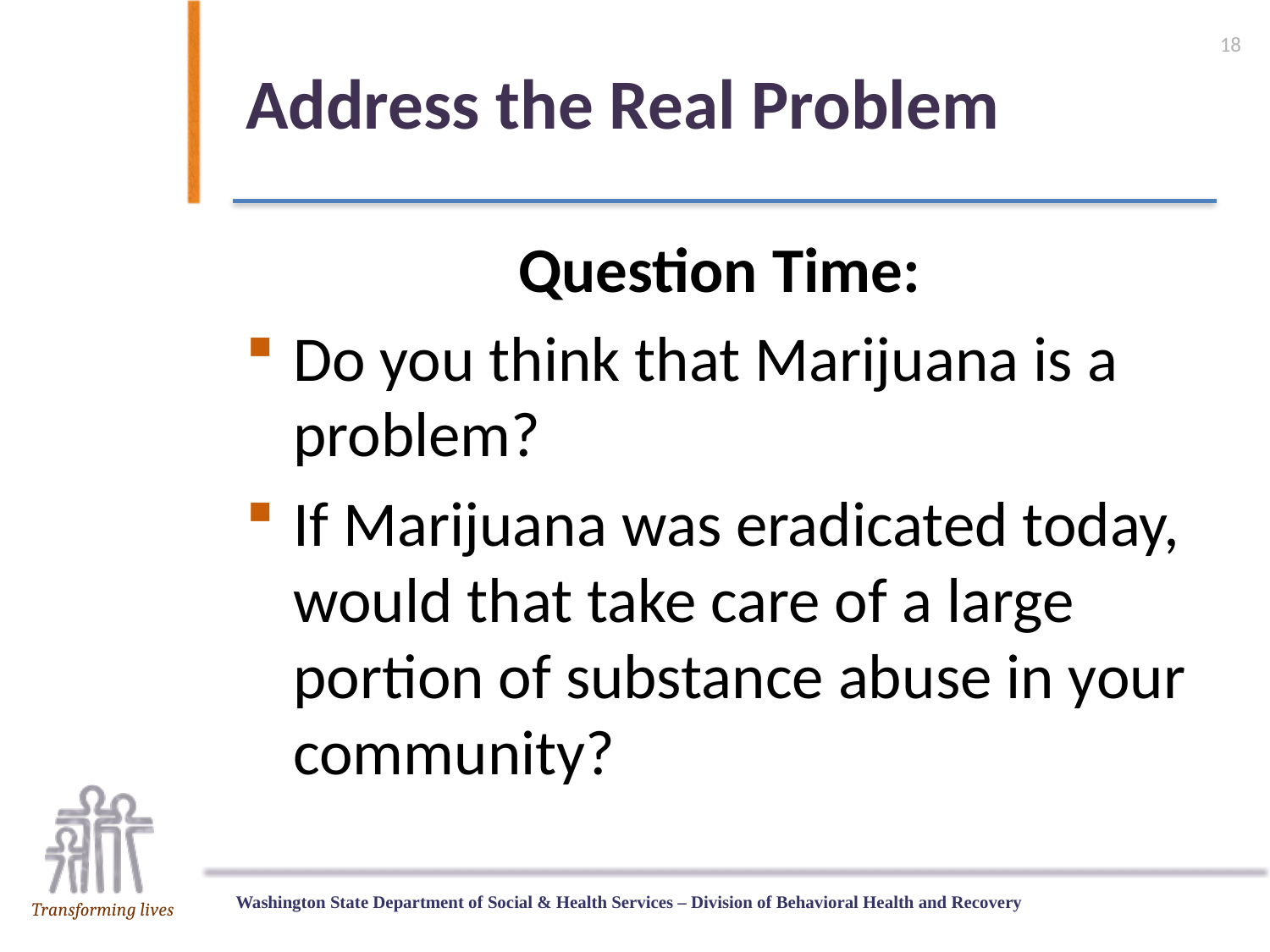

18
# Address the Real Problem
Question Time:
Do you think that Marijuana is a problem?
If Marijuana was eradicated today, would that take care of a large portion of substance abuse in your community?